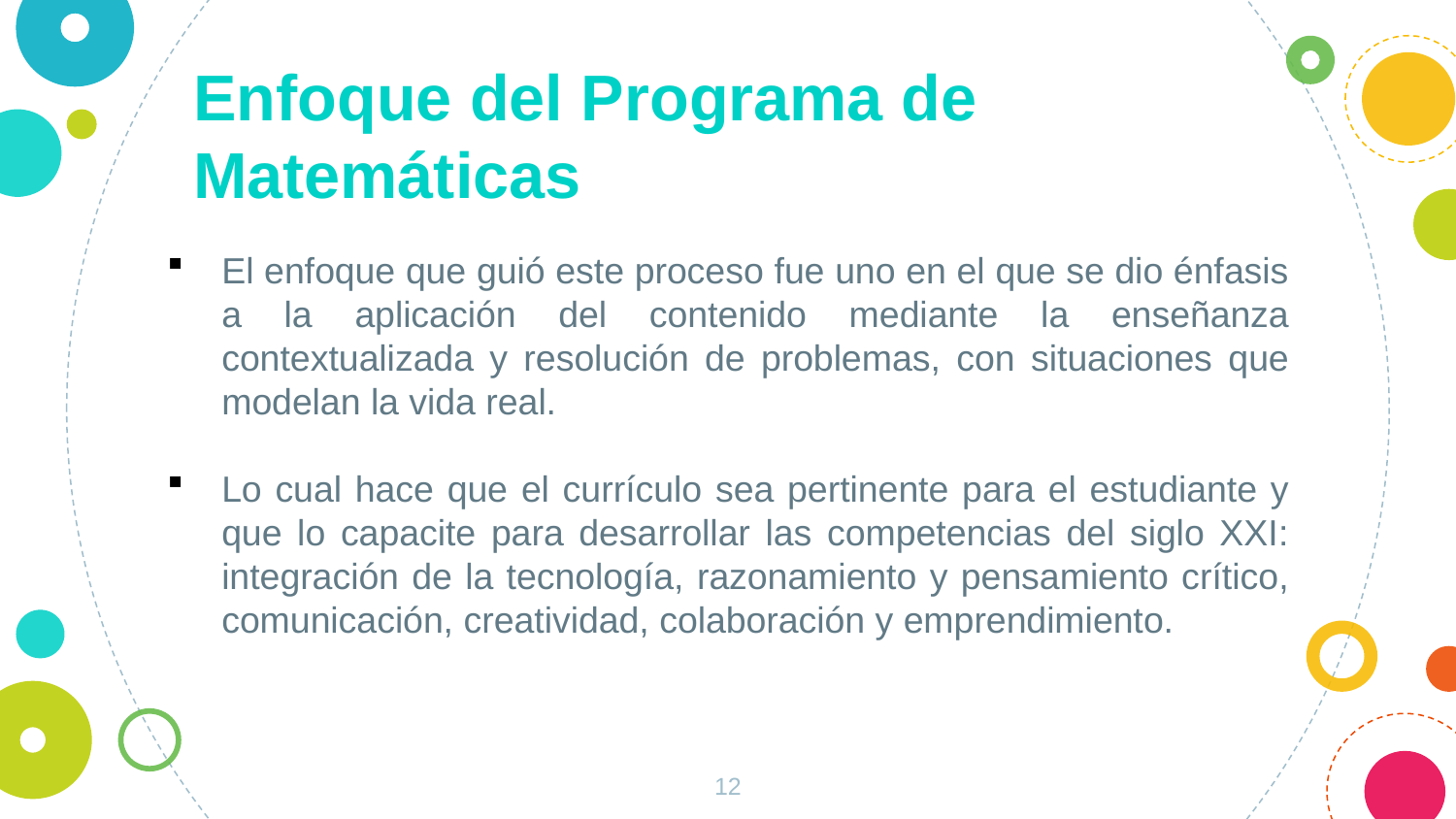

Enfoque del Programa de Matemáticas
El enfoque que guió este proceso fue uno en el que se dio énfasis a la aplicación del contenido mediante la enseñanza contextualizada y resolución de problemas, con situaciones que modelan la vida real.

Lo cual hace que el currículo sea pertinente para el estudiante y que lo capacite para desarrollar las competencias del siglo XXI: integración de la tecnología, razonamiento y pensamiento crítico, comunicación, creatividad, colaboración y emprendimiento.

12